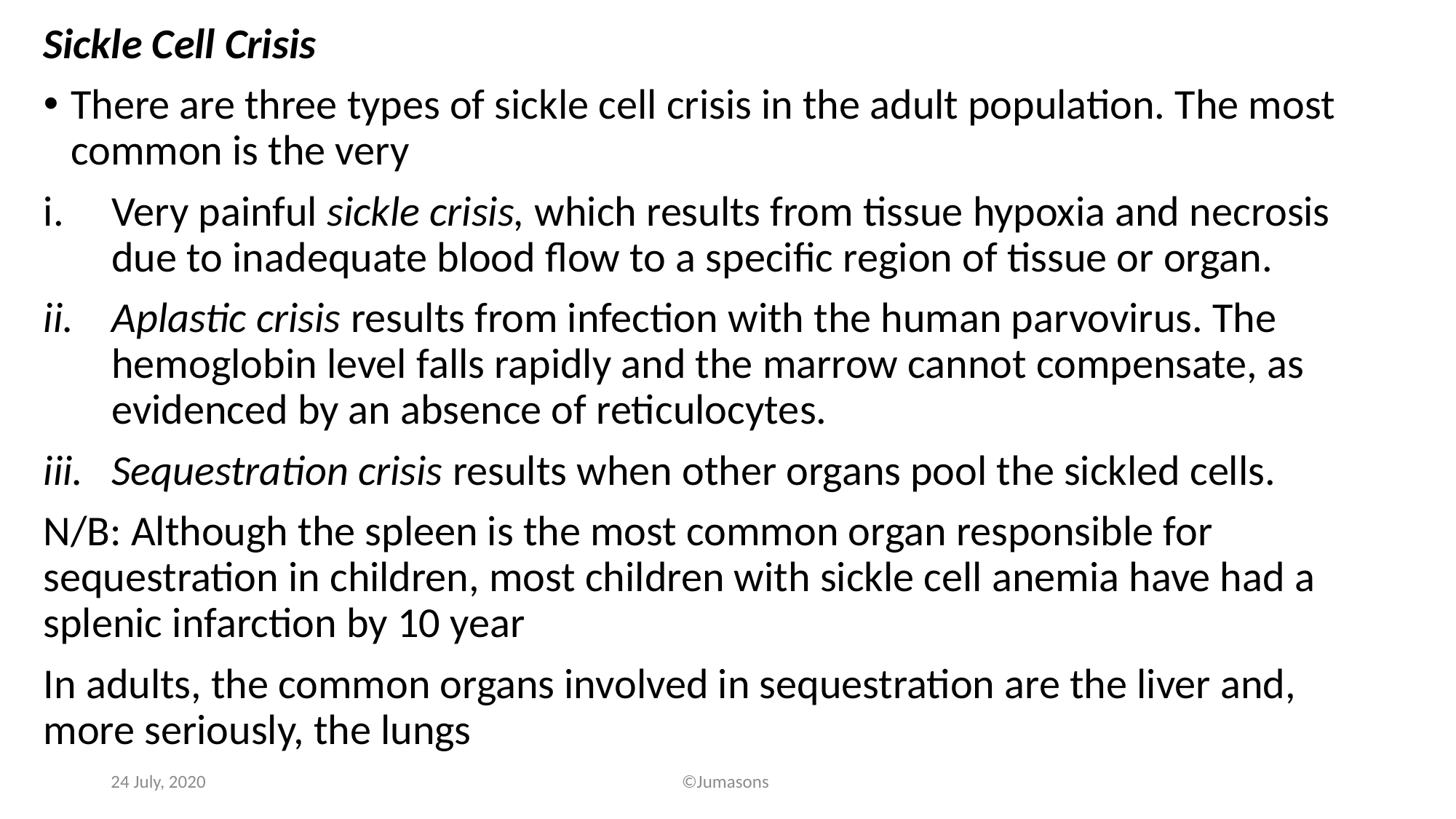

Sickle Cell Crisis
There are three types of sickle cell crisis in the adult population. The most common is the very
Very painful sickle crisis, which results from tissue hypoxia and necrosis due to inadequate blood flow to a specific region of tissue or organ.
Aplastic crisis results from infection with the human parvovirus. The hemoglobin level falls rapidly and the marrow cannot compensate, as evidenced by an absence of reticulocytes.
Sequestration crisis results when other organs pool the sickled cells.
N/B: Although the spleen is the most common organ responsible for sequestration in children, most children with sickle cell anemia have had a splenic infarction by 10 year
In adults, the common organs involved in sequestration are the liver and, more seriously, the lungs
24 July, 2020
©Jumasons